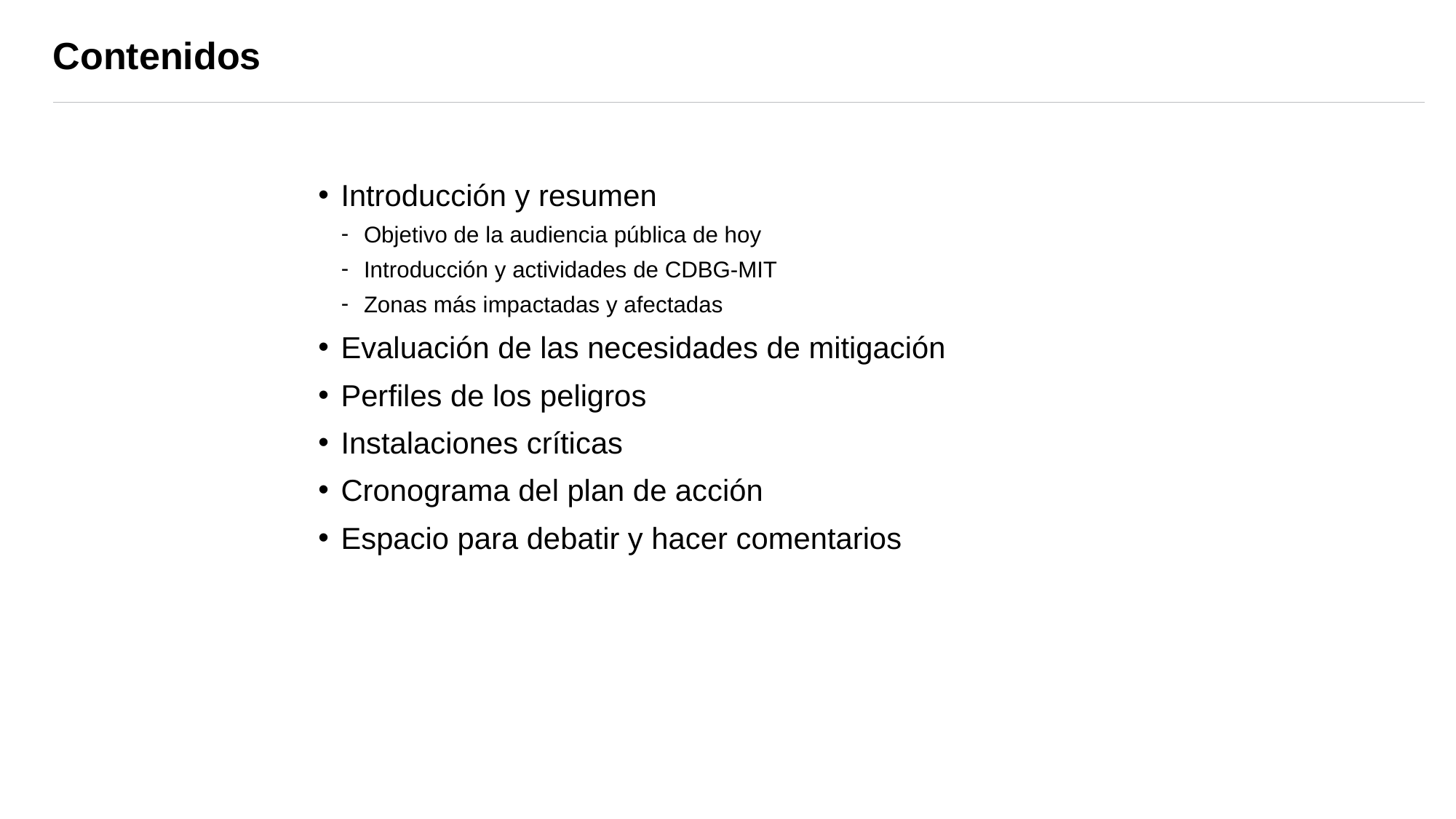

# Contenidos
Introducción y resumen
Objetivo de la audiencia pública de hoy
Introducción y actividades de CDBG-MIT
Zonas más impactadas y afectadas
Evaluación de las necesidades de mitigación
Perfiles de los peligros
Instalaciones críticas
Cronograma del plan de acción
Espacio para debatir y hacer comentarios